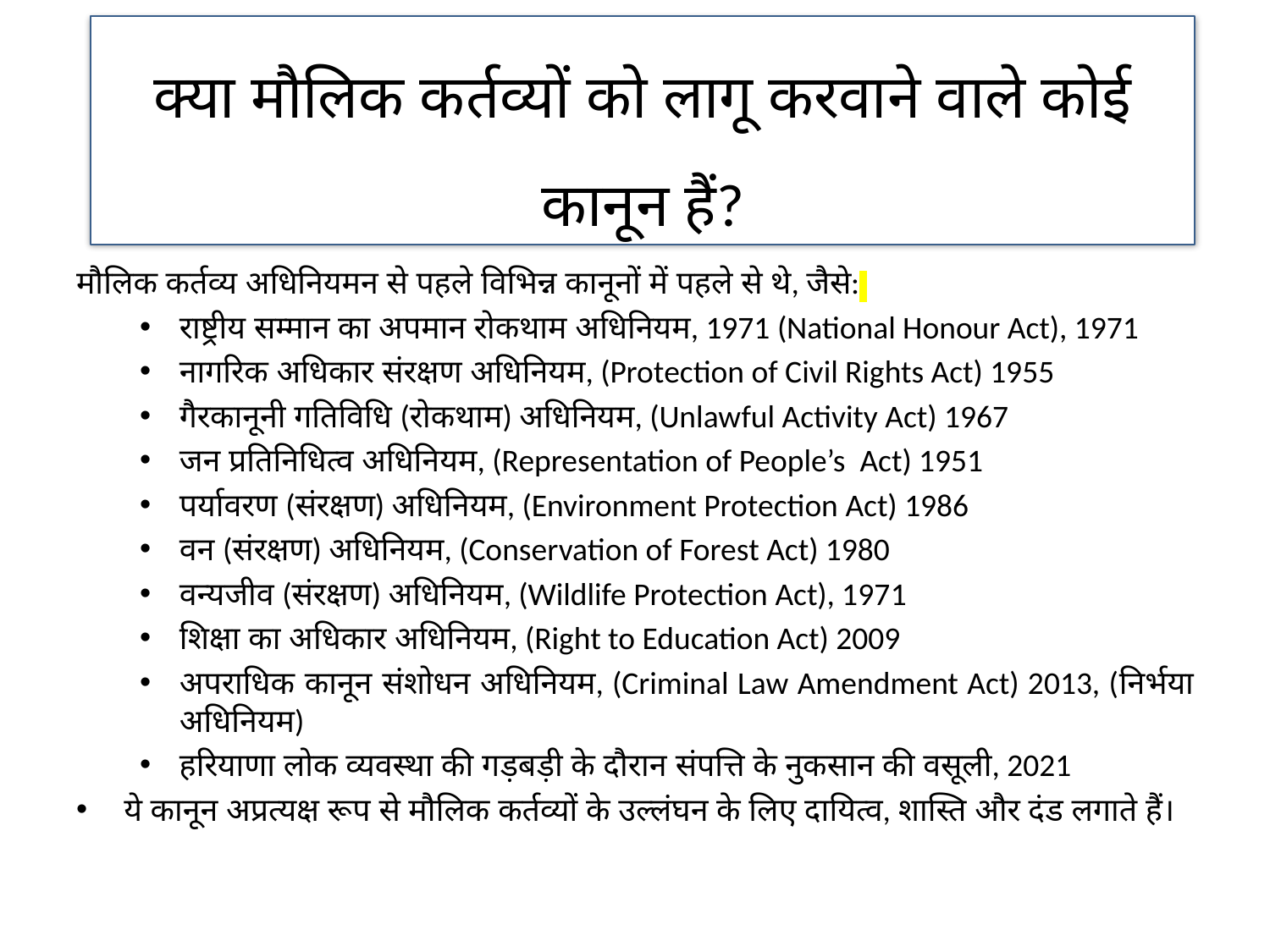

क्या मौलिक कर्तव्यों को लागू करवाने वाले कोई कानून हैं?
मौलिक कर्तव्य अधिनियमन से पहले विभिन्न कानूनों में पहले से थे, जैसे:
राष्ट्रीय सम्मान का अपमान रोकथाम अधिनियम, 1971 (National Honour Act), 1971
नागरिक अधिकार संरक्षण अधिनियम, (Protection of Civil Rights Act) 1955
गैरकानूनी गतिविधि (रोकथाम) अधिनियम, (Unlawful Activity Act) 1967
जन प्रतिनिधित्व अधिनियम, (Representation of People’s  Act) 1951
पर्यावरण (संरक्षण) अधिनियम, (Environment Protection Act) 1986
वन (संरक्षण) अधिनियम, (Conservation of Forest Act) 1980
वन्यजीव (संरक्षण) अधिनियम, (Wildlife Protection Act), 1971
शिक्षा का अधिकार अधिनियम, (Right to Education Act) 2009
अपराधिक कानून संशोधन अधिनियम, (Criminal Law Amendment Act) 2013, (निर्भया अधिनियम)
हरियाणा लोक व्यवस्था की गड़बड़ी के दौरान संपत्ति के नुकसान की वसूली, 2021
ये कानून अप्रत्यक्ष रूप से मौलिक कर्तव्यों के उल्लंघन के लिए दायित्व, शास्ति और दंड लगाते हैं।